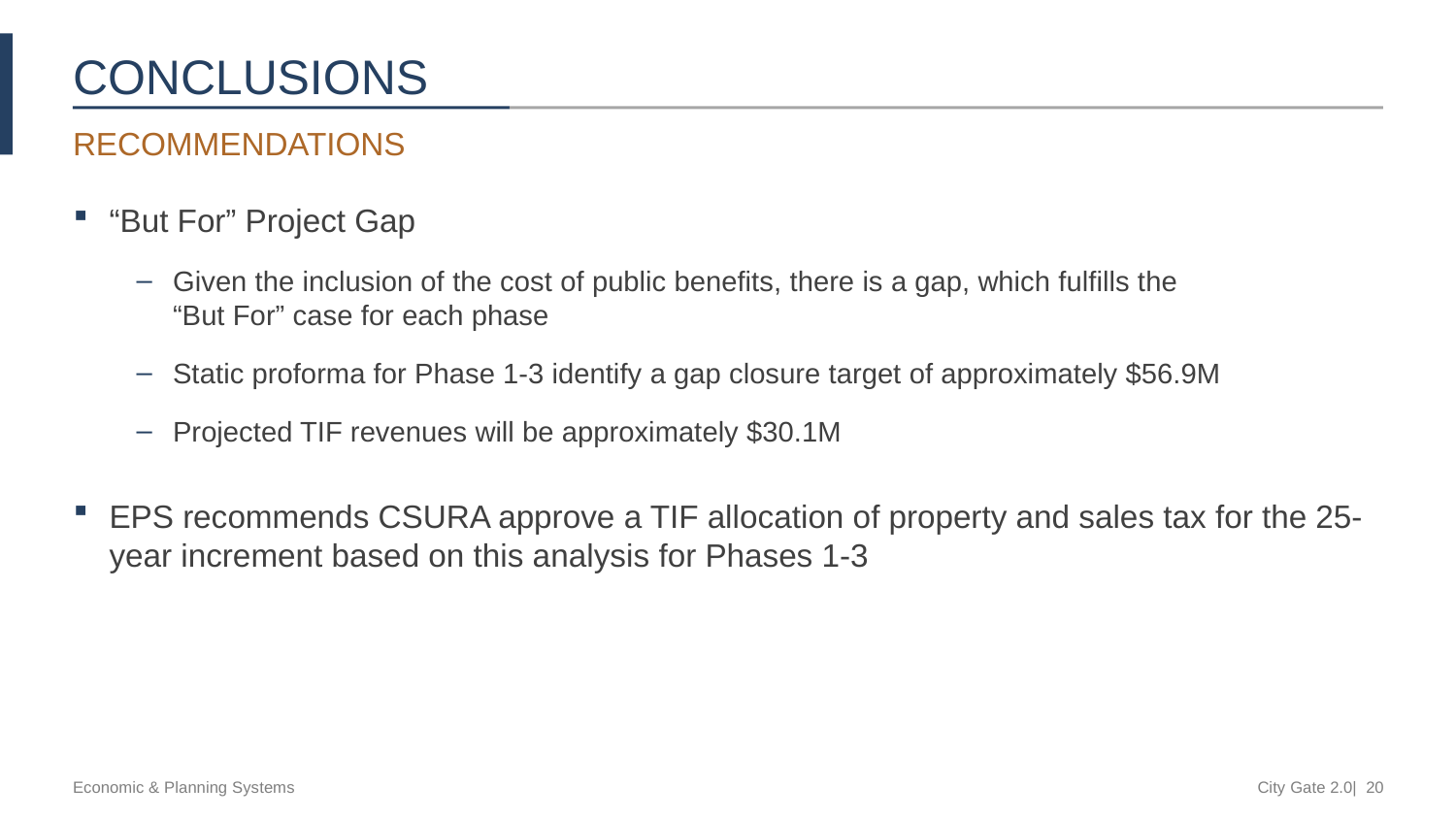

# Conclusions
recommendations
“But For” Project Gap
Given the inclusion of the cost of public benefits, there is a gap, which fulfills the
“But For” case for each phase
Static proforma for Phase 1-3 identify a gap closure target of approximately $56.9M
Projected TIF revenues will be approximately $30.1M
EPS recommends CSURA approve a TIF allocation of property and sales tax for the 25-year increment based on this analysis for Phases 1-3